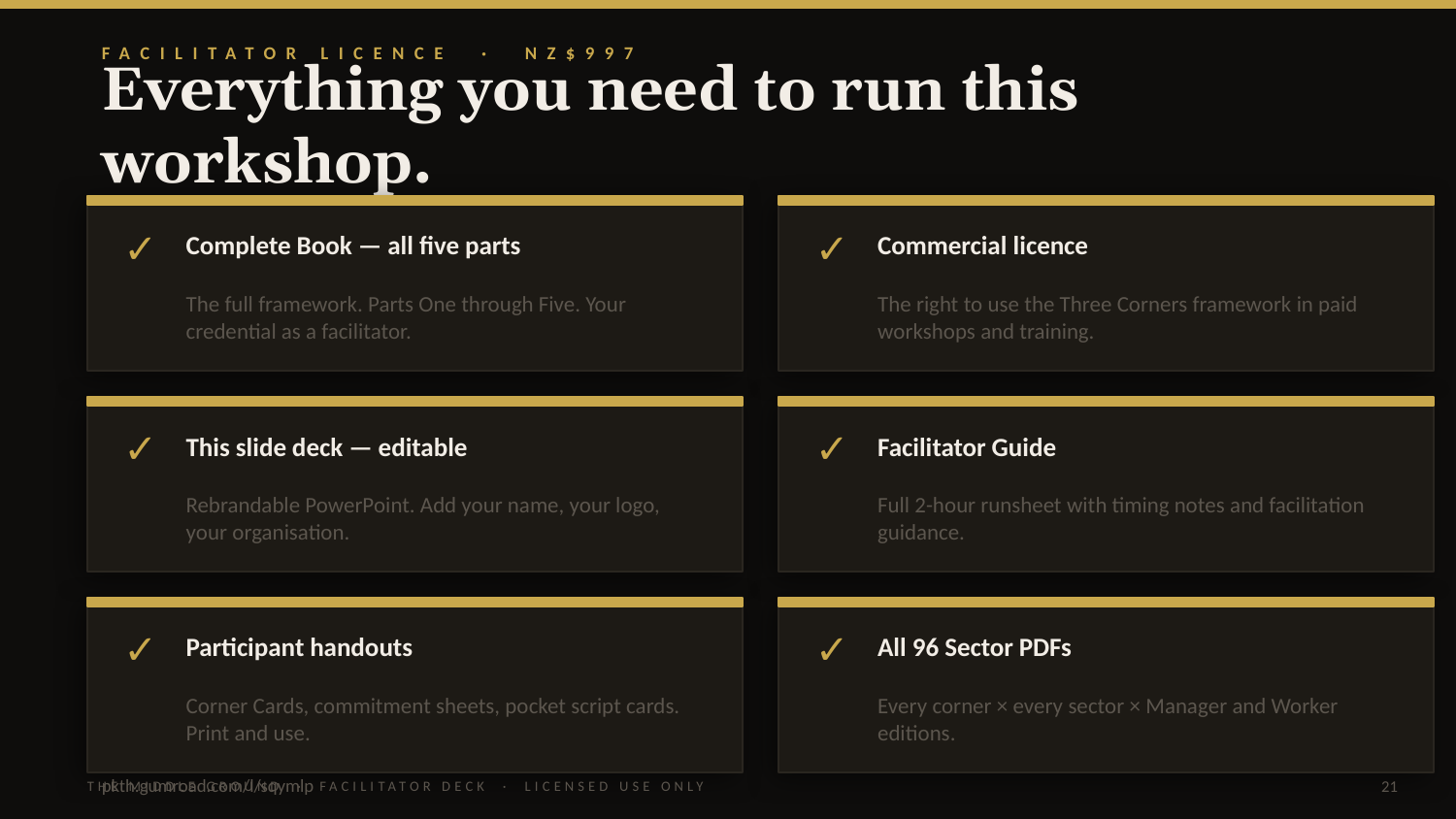

FACILITATOR LICENCE  ·  NZ$997
Everything you need to run this workshop.

✓
✓
Complete Book — all five parts
Commercial licence
The full framework. Parts One through Five. Your credential as a facilitator.
The right to use the Three Corners framework in paid workshops and training.

✓
✓
This slide deck — editable
Facilitator Guide
Rebrandable PowerPoint. Add your name, your logo, your organisation.
Full 2-hour runsheet with timing notes and facilitation guidance.

✓
✓
Participant handouts
All 96 Sector PDFs
Corner Cards, commitment sheets, pocket script cards. Print and use.
Every corner × every sector × Manager and Worker editions.
pkth.gumroad.com/l/sqymlp
THE MIDDLE GROUND  ·  FACILITATOR DECK  ·  LICENSED USE ONLY
21